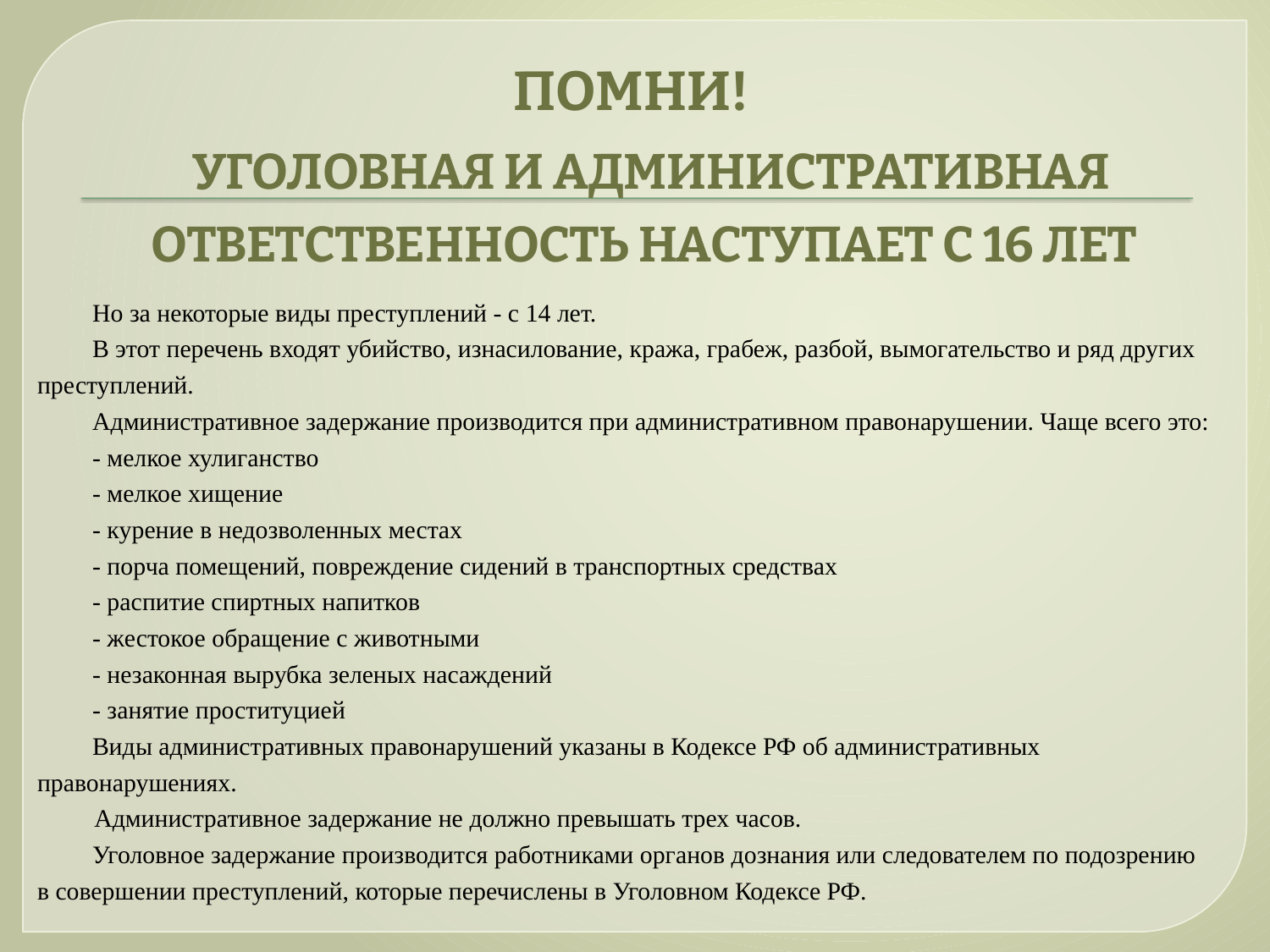

ПОМНИ!
     УГОЛОВНАЯ И АДМИНИСТРАТИВНАЯ ОТВЕТСТВЕННОСТЬ НАСТУПАЕТ С 16 ЛЕТ

Но за некоторые виды преступлений - с 14 лет.
В этот перечень входят убийство, изнасилование, кража, грабеж, разбой, вымогательство и ряд других преступлений.
Административное задержание производится при административном правонарушении. Чаще всего это:
- мелкое хулиганство
- мелкое хищение
- курение в недозволенных местах
- порча помещений, повреждение сидений в транспортных средствах
- распитие спиртных напитков
- жестокое обращение с животными
- незаконная вырубка зеленых насаждений
- занятие проституцией
Виды административных правонарушений указаны в Кодексе РФ об административных правонарушениях.
         Административное задержание не должно превышать трех часов.
Уголовное задержание производится работниками органов дознания или следователем по подозрению в совершении преступлений, которые перечислены в Уголовном Кодексе РФ.